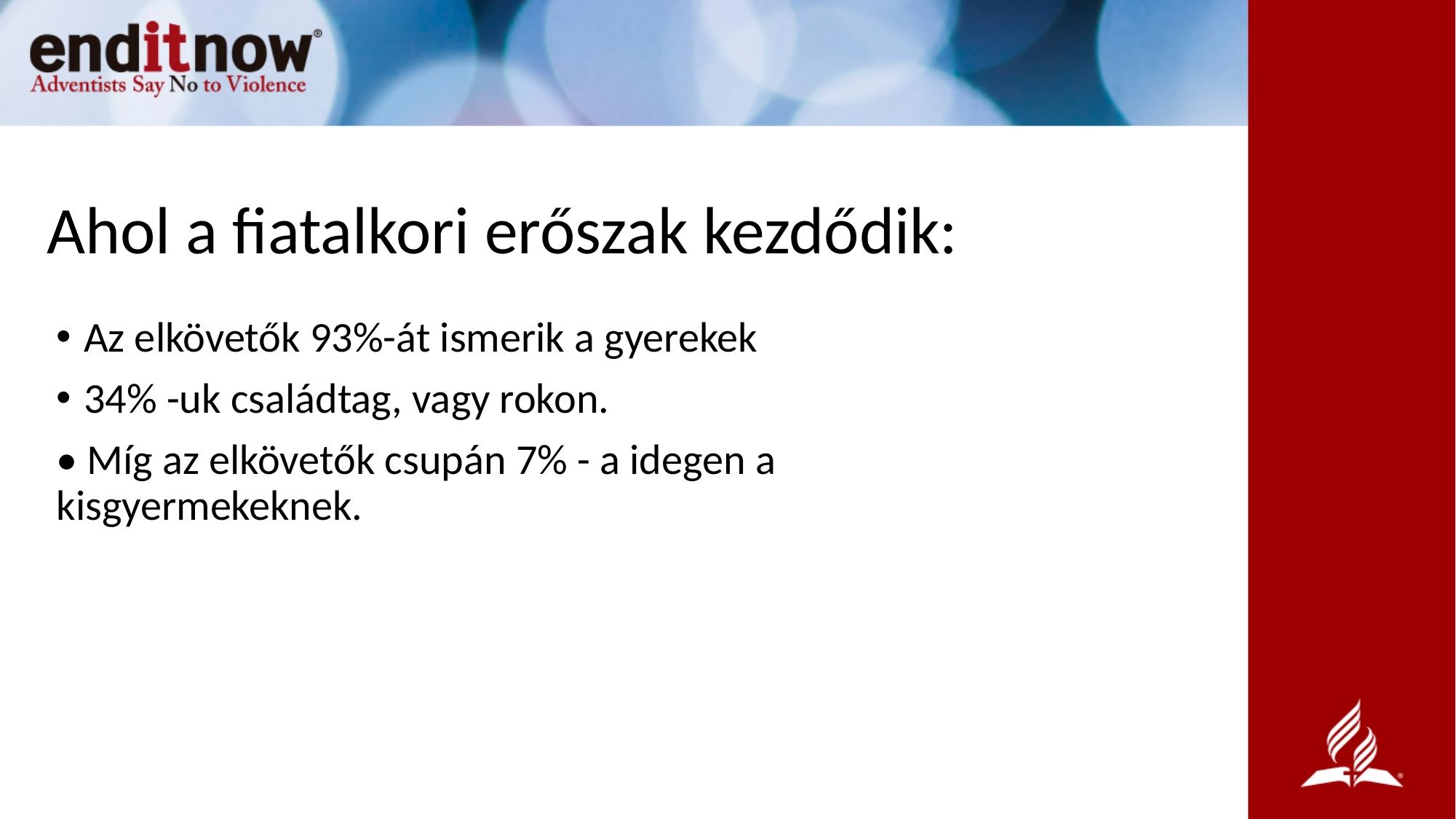

# Ahol a fiatalkori erőszak kezdődik:
Az elkövetők 93%-át ismerik a gyerekek
34% -uk családtag, vagy rokon.
• Míg az elkövetők csupán 7% - a idegen a kisgyermekeknek.